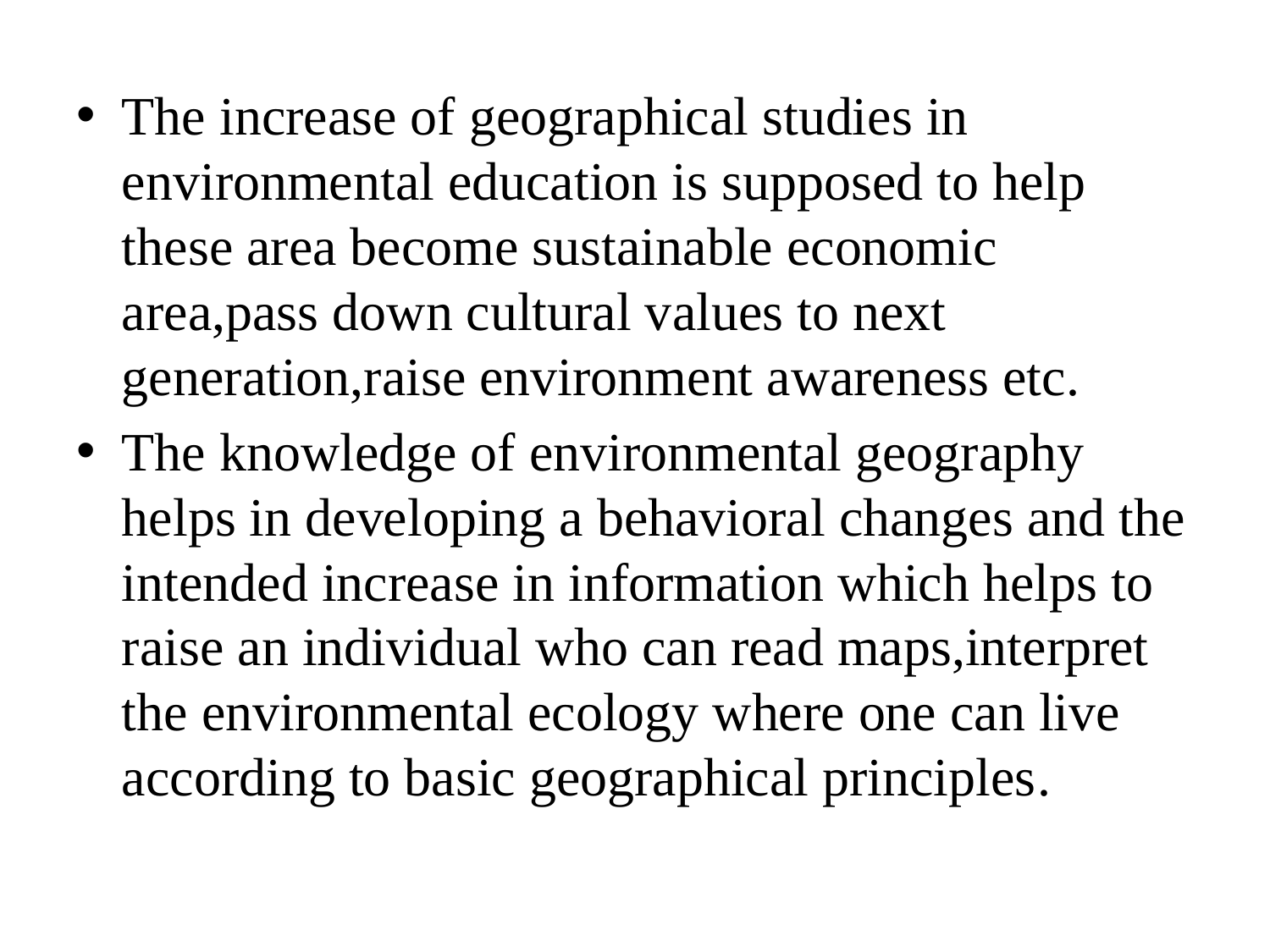

The increase of geographical studies in environmental education is supposed to help these area become sustainable economic area,pass down cultural values to next generation,raise environment awareness etc.
The knowledge of environmental geography helps in developing a behavioral changes and the intended increase in information which helps to raise an individual who can read maps,interpret the environmental ecology where one can live according to basic geographical principles.